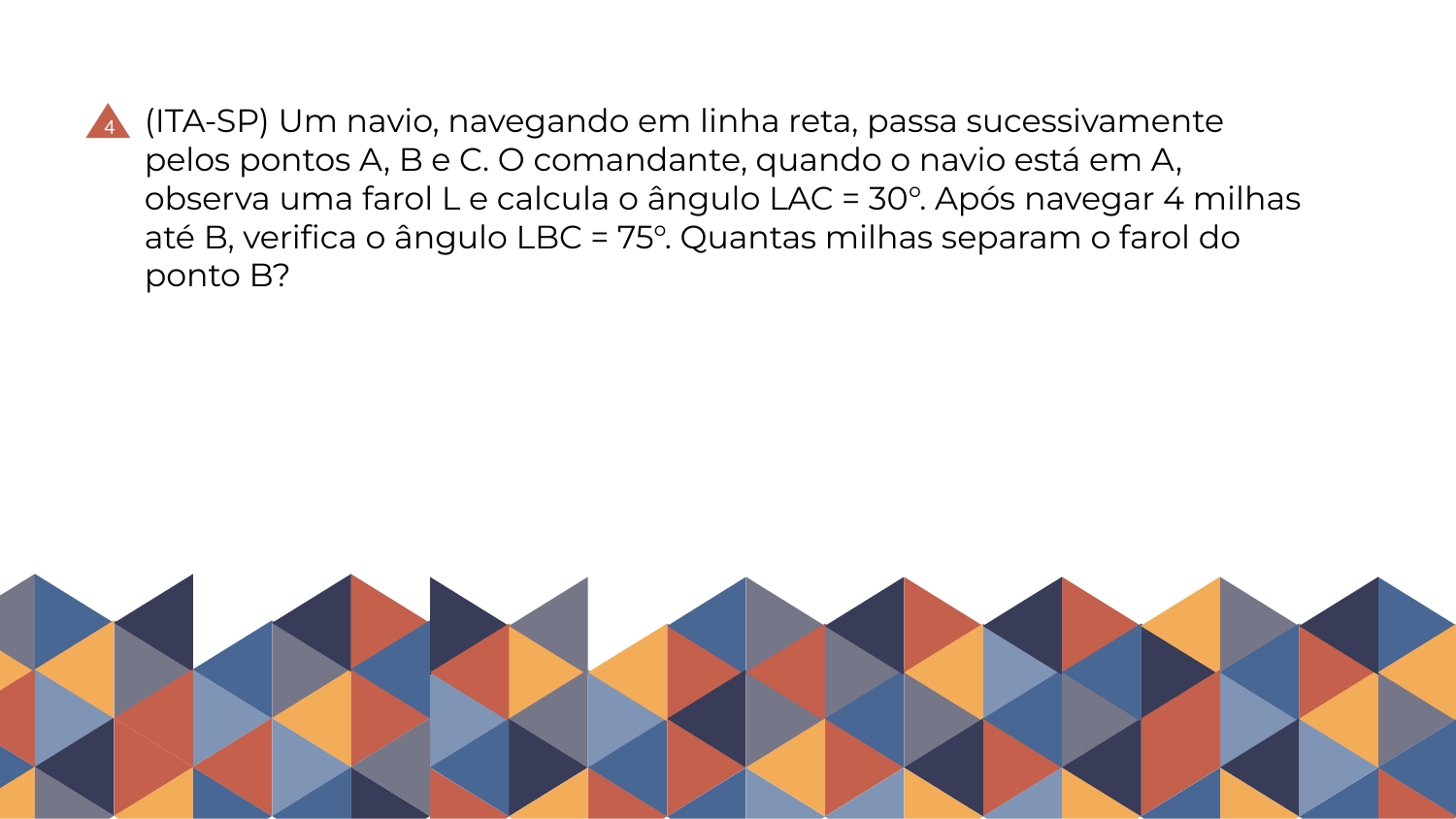

(ITA-SP) Um navio, navegando em linha reta, passa sucessivamente pelos pontos A, B e C. O comandante, quando o navio está em A, observa uma farol L e calcula o ângulo LAC = 30°. Após navegar 4 milhas até B, verifica o ângulo LBC = 75°. Quantas milhas separam o farol do ponto B?

4